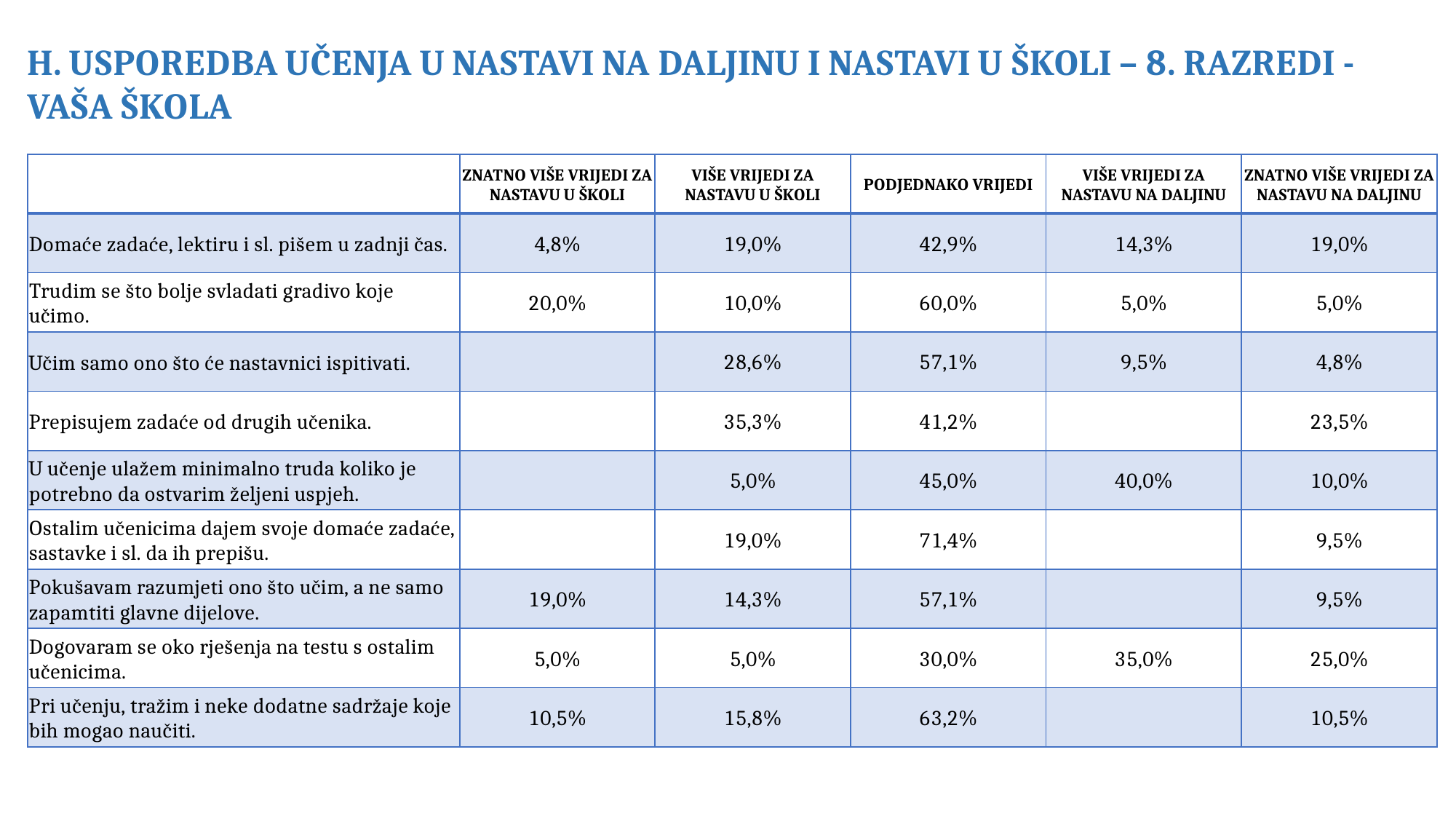

H. USPOREDBA UČENJA U NASTAVI NA DALJINU I NASTAVI U ŠKOLI – 8. RAZREDI - VAŠA ŠKOLA
|  | ZNATNO VIŠE VRIJEDI ZA NASTAVU U ŠKOLI | VIŠE VRIJEDI ZA NASTAVU U ŠKOLI | PODJEDNAKO VRIJEDI | VIŠE VRIJEDI ZA NASTAVU NA DALJINU | ZNATNO VIŠE VRIJEDI ZA NASTAVU NA DALJINU |
| --- | --- | --- | --- | --- | --- |
| Domaće zadaće, lektiru i sl. pišem u zadnji čas. | 4,8% | 19,0% | 42,9% | 14,3% | 19,0% |
| Trudim se što bolje svladati gradivo koje učimo. | 20,0% | 10,0% | 60,0% | 5,0% | 5,0% |
| Učim samo ono što će nastavnici ispitivati. |  | 28,6% | 57,1% | 9,5% | 4,8% |
| Prepisujem zadaće od drugih učenika. |  | 35,3% | 41,2% |  | 23,5% |
| U učenje ulažem minimalno truda koliko je potrebno da ostvarim željeni uspjeh. |  | 5,0% | 45,0% | 40,0% | 10,0% |
| Ostalim učenicima dajem svoje domaće zadaće, sastavke i sl. da ih prepišu. |  | 19,0% | 71,4% |  | 9,5% |
| Pokušavam razumjeti ono što učim, a ne samo zapamtiti glavne dijelove. | 19,0% | 14,3% | 57,1% |  | 9,5% |
| Dogovaram se oko rješenja na testu s ostalim učenicima. | 5,0% | 5,0% | 30,0% | 35,0% | 25,0% |
| Pri učenju, tražim i neke dodatne sadržaje koje bih mogao naučiti. | 10,5% | 15,8% | 63,2% |  | 10,5% |